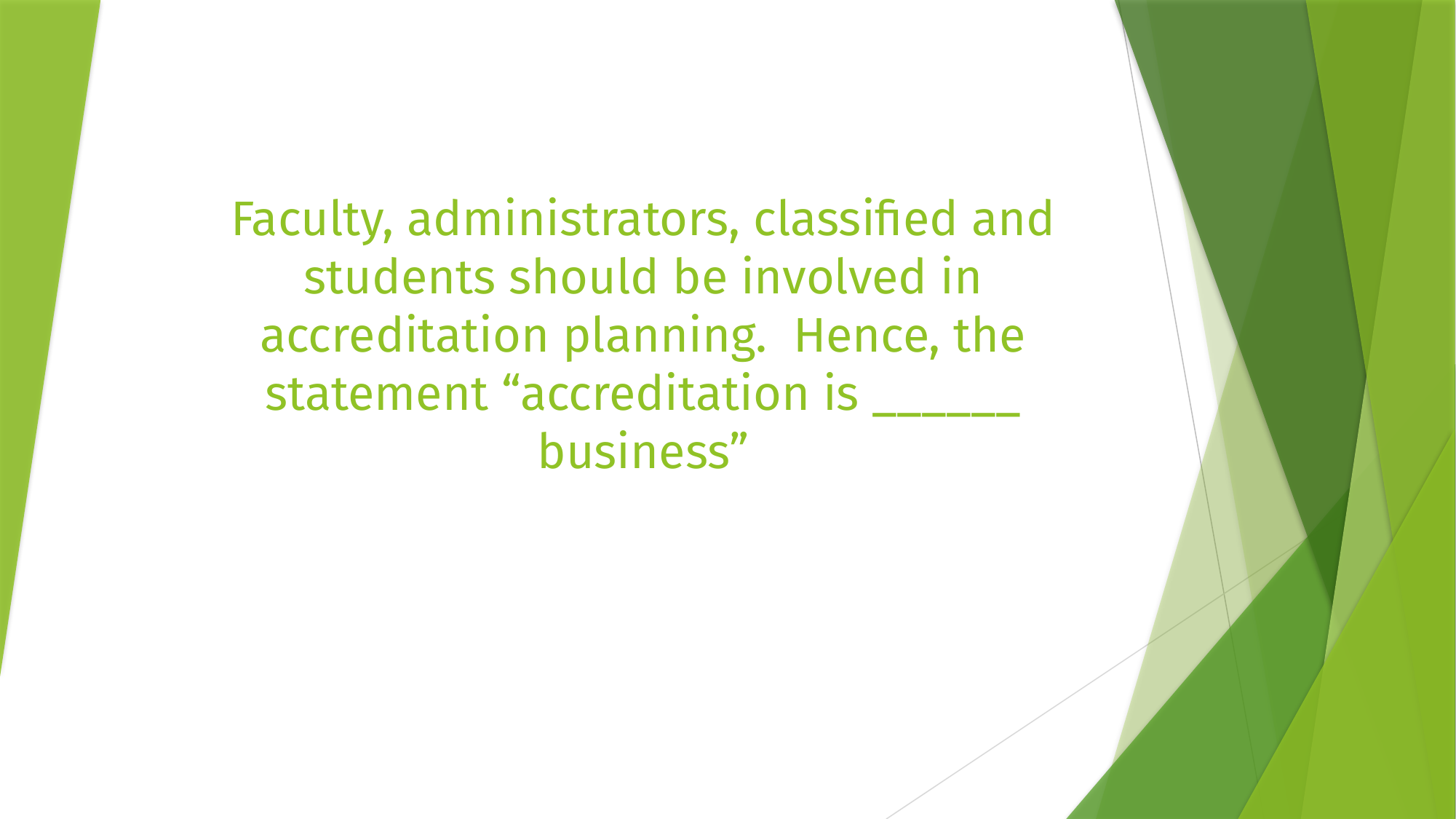

# Faculty, administrators, classified and students should be involved in accreditation planning.  Hence, the statement “accreditation is ______ business”